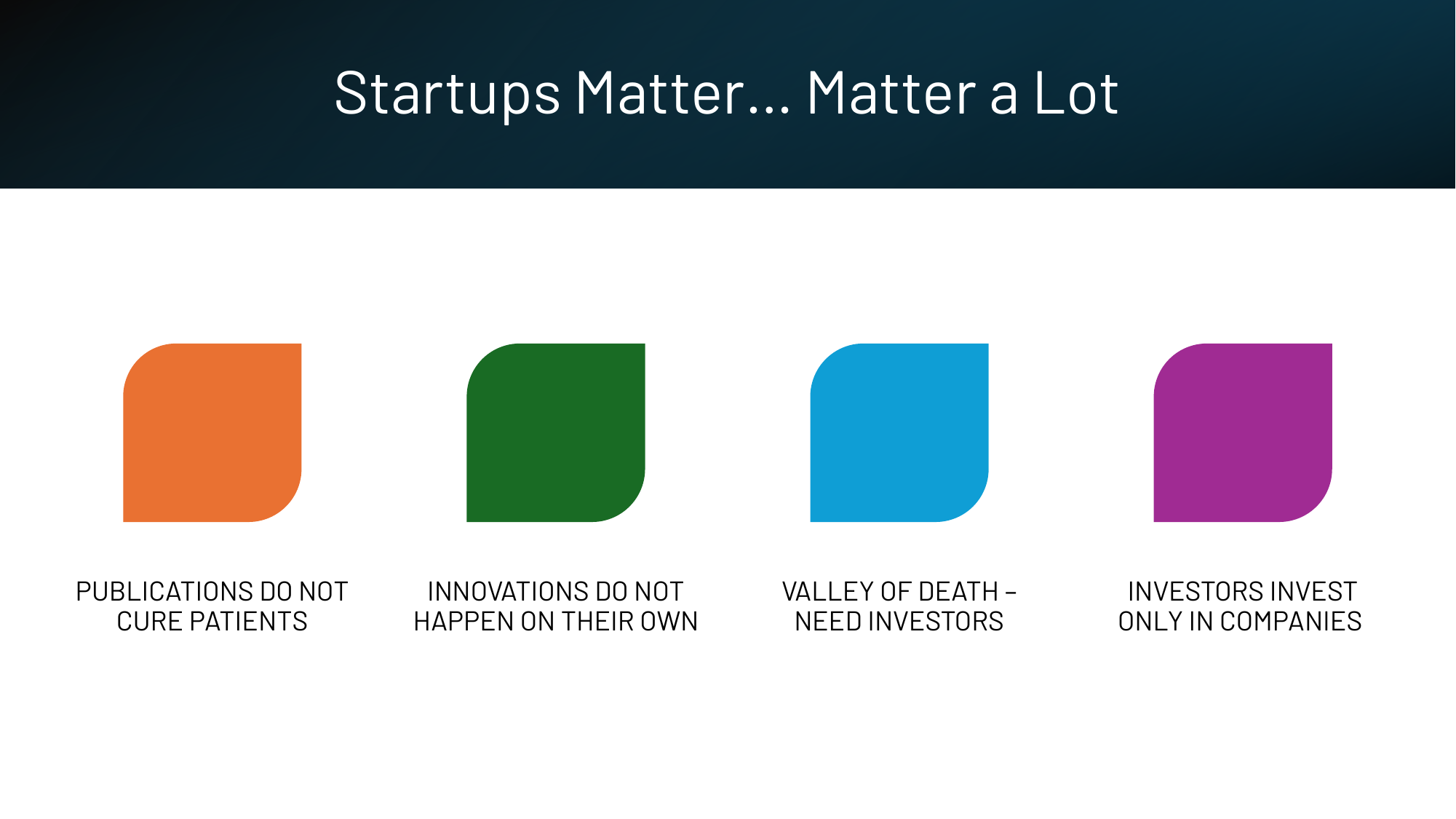

# Startups Matter… Matter a Lot
Publications do not cure patients
Innovations do not happen on their own
Valley Of Death – need investors
Investors invest only in companies